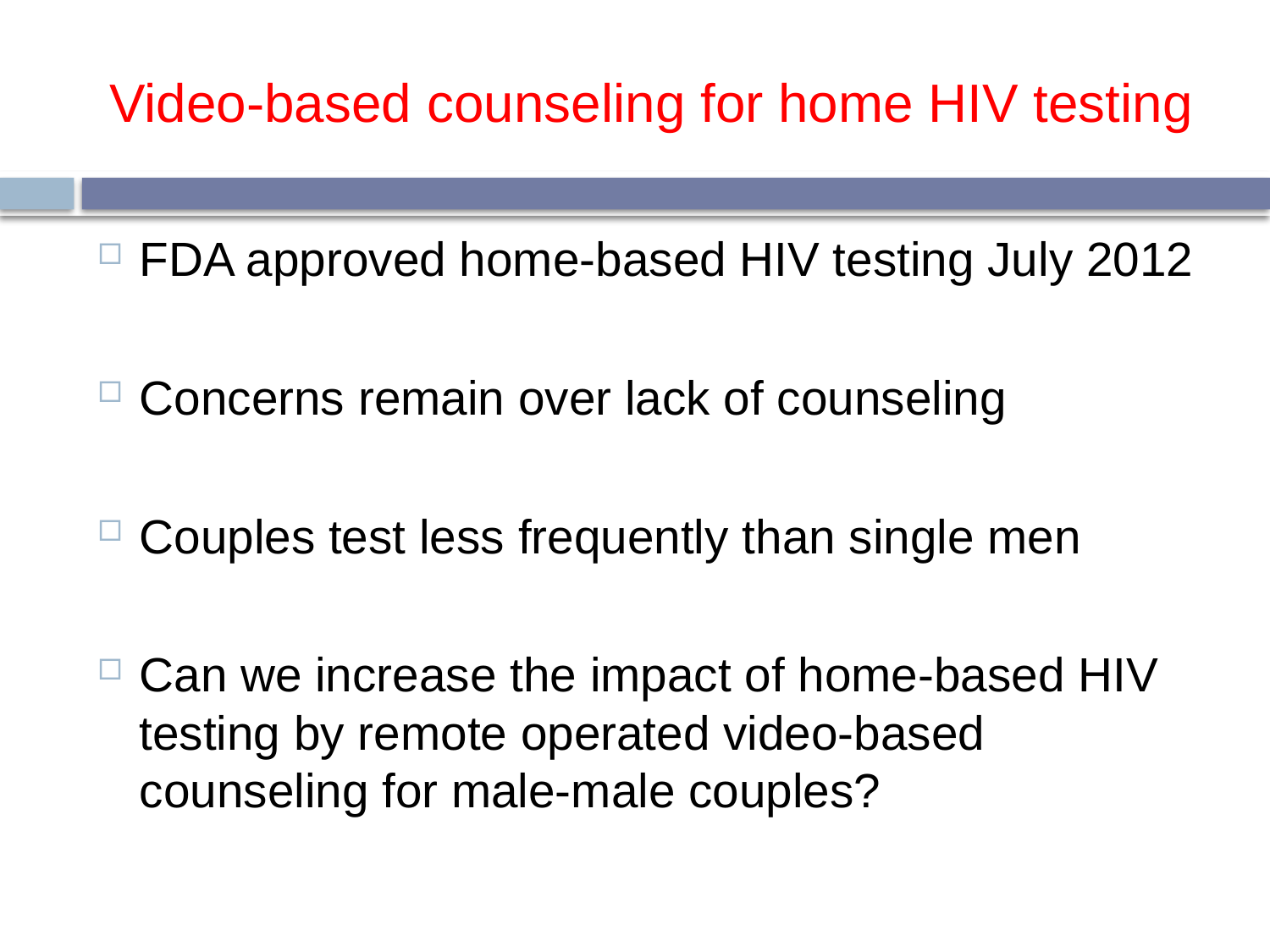

# Video-based counseling for home HIV testing
FDA approved home-based HIV testing July 2012

Concerns remain over lack of counseling

Couples test less frequently than single men

Can we increase the impact of home-based HIV testing by remote operated video-based counseling for male-male couples?